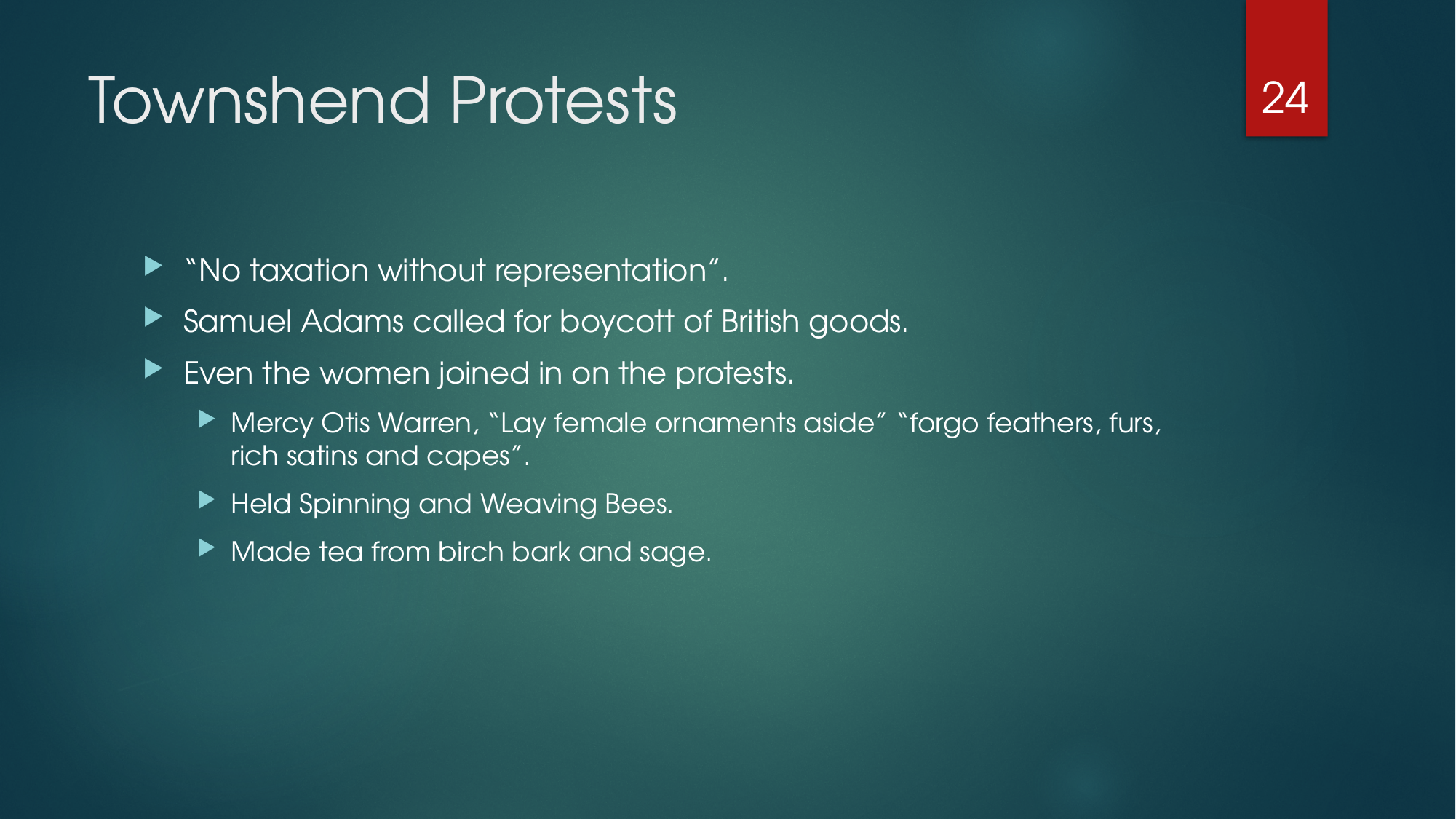

24
# Townshend Protests
“No taxation without representation”.
Samuel Adams called for boycott of British goods.
Even the women joined in on the protests.
Mercy Otis Warren, “Lay female ornaments aside” “forgo feathers, furs, rich satins and capes”.
Held Spinning and Weaving Bees.
Made tea from birch bark and sage.